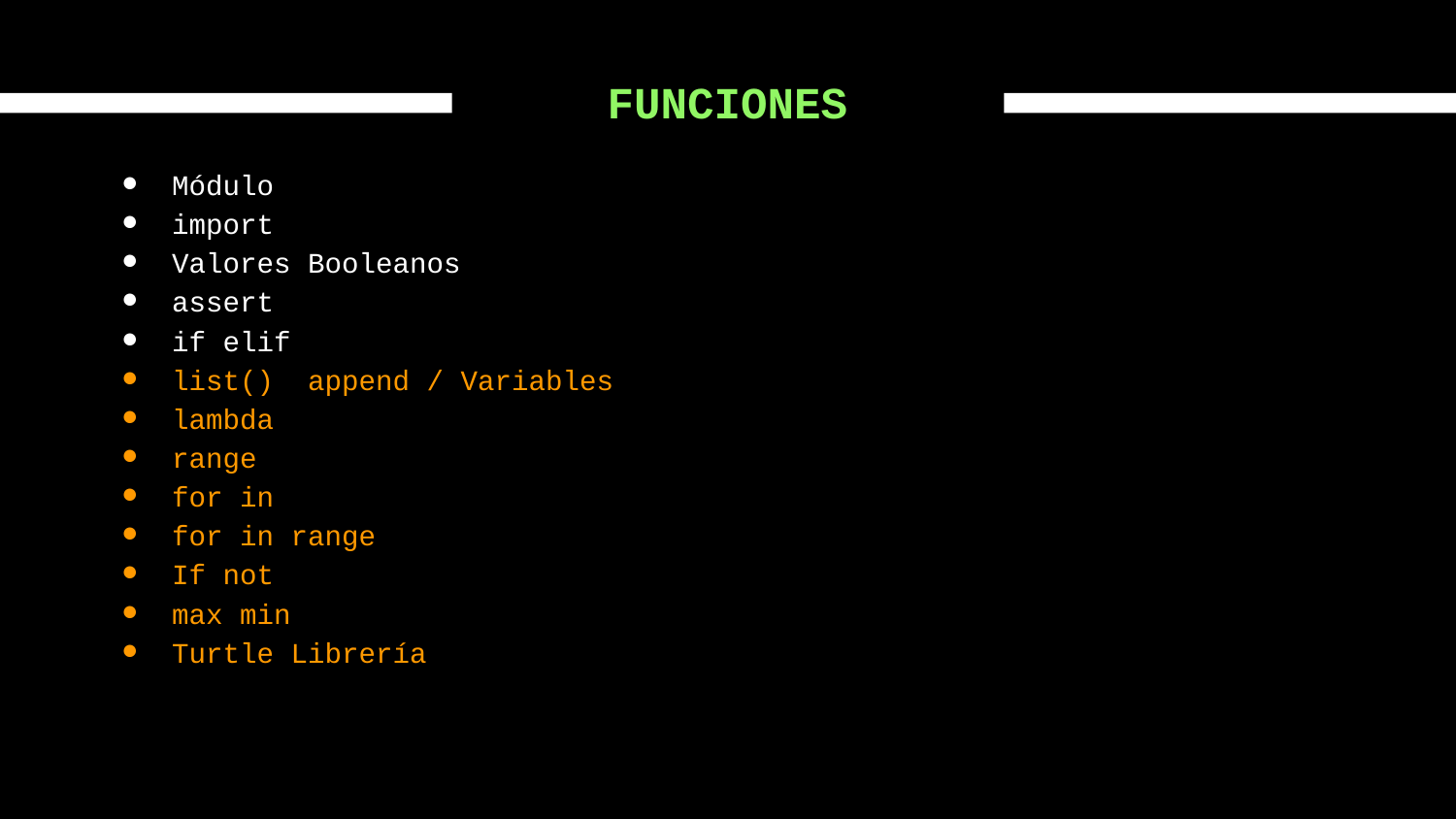

FUNCIONES

Módulo
import
Valores Booleanos
assert
if elif
list()  append / Variables
lambda
range
for in
for in range
If not
max min
Turtle Librería